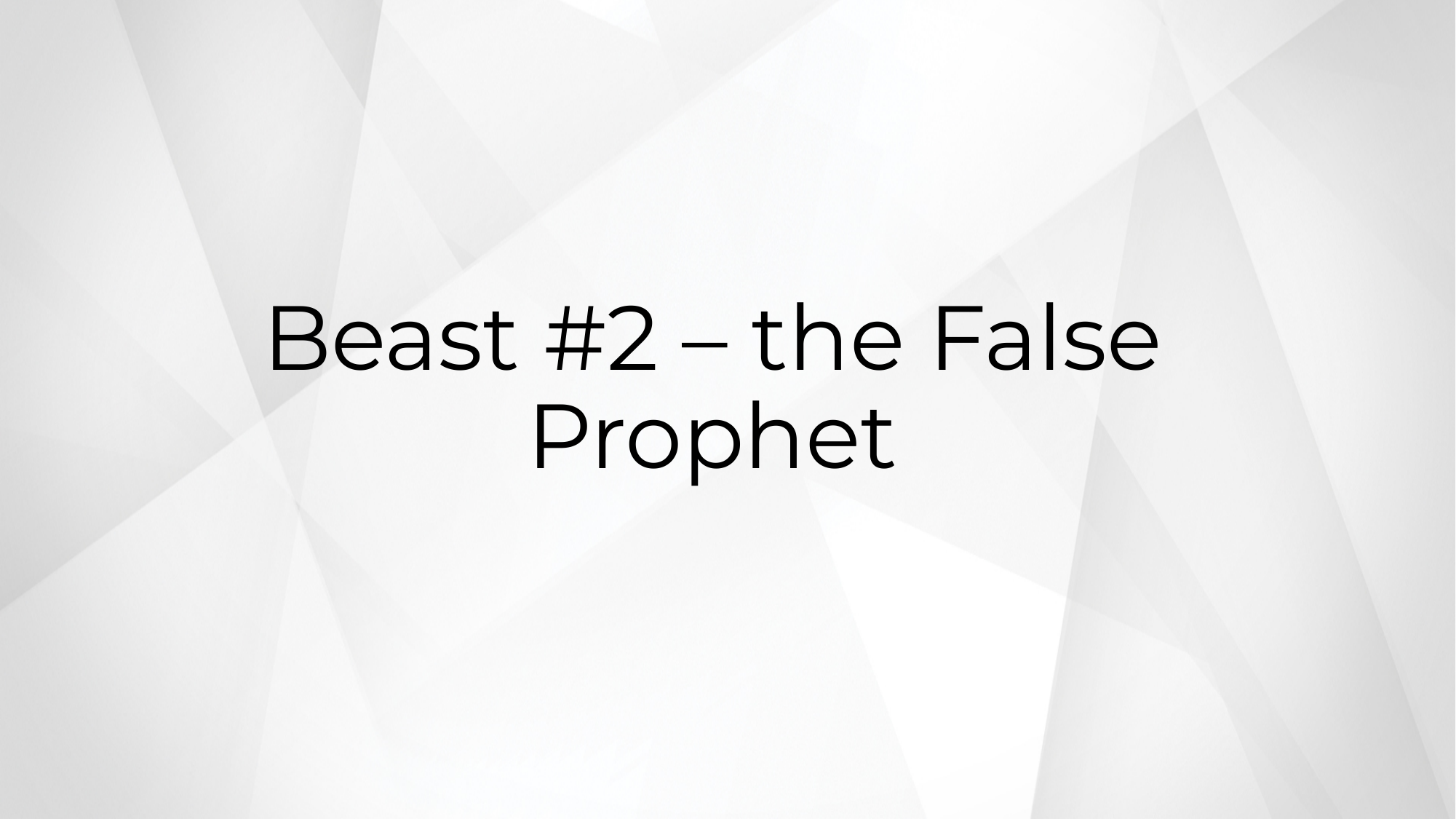

# Beast #2 – the False Prophet